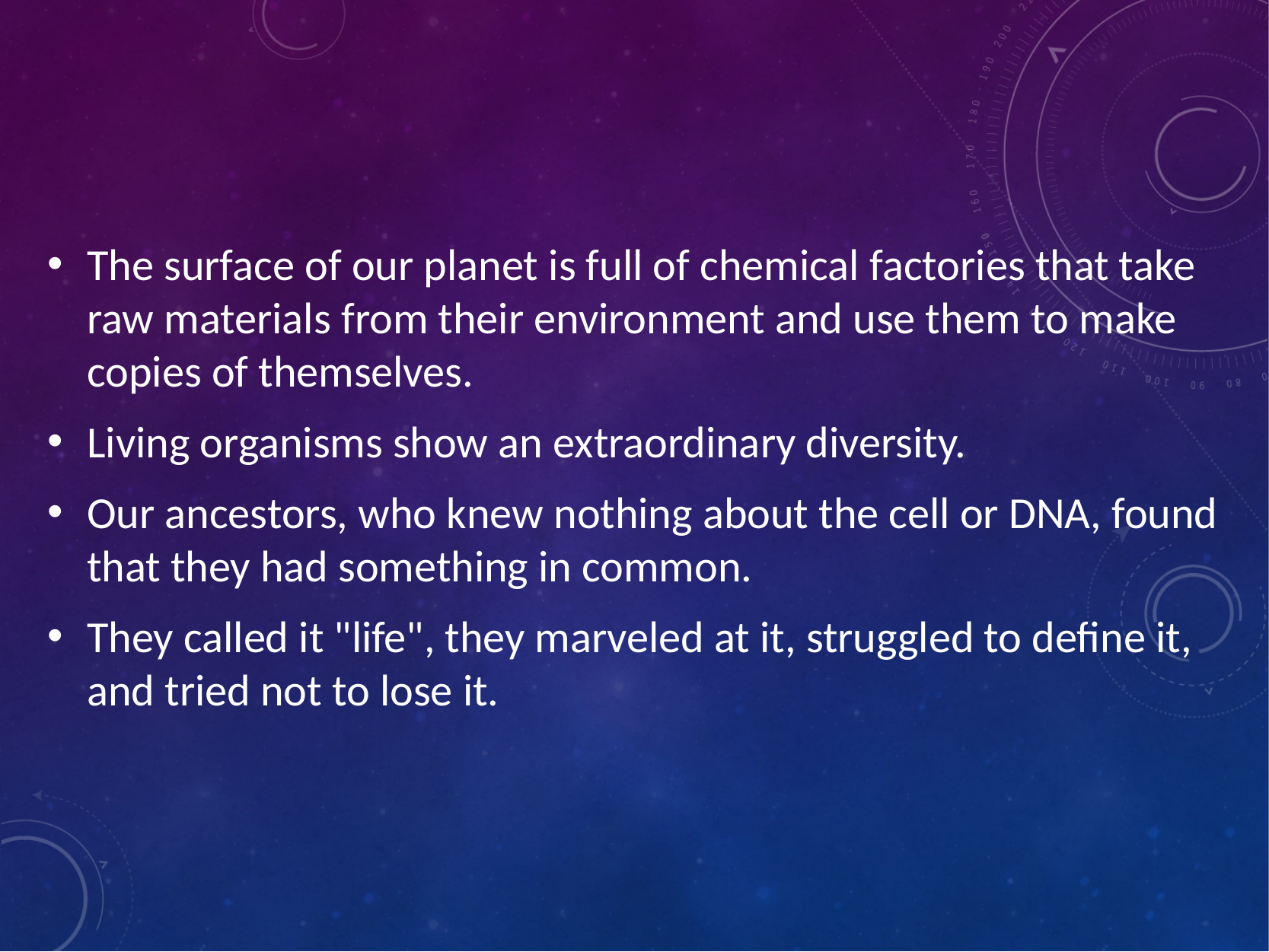

The surface of our planet is full of chemical factories that take raw materials from their environment and use them to make copies of themselves.
Living organisms show an extraordinary diversity.
Our ancestors, who knew nothing about the cell or DNA, found that they had something in common.
They called it "life", they marveled at it, struggled to define it, and tried not to lose it.